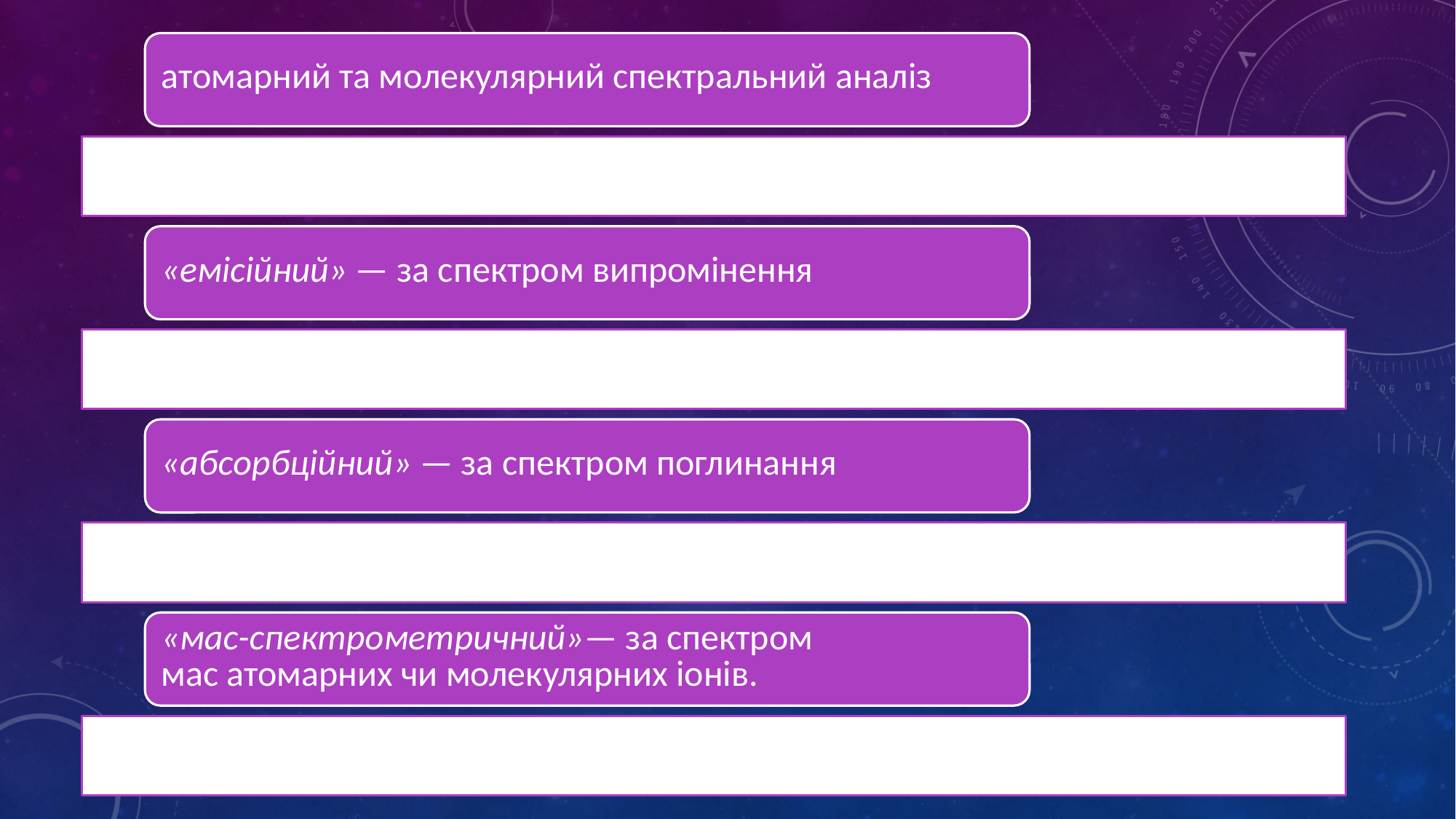

атомарний та молекулярний спектральний аналіз
«емісійний» — за спектром випромінення
«абсорбційний» — за спектром поглинання
«мас-спектрометричний»— за спектром мас атомарних чи молекулярних іонів.